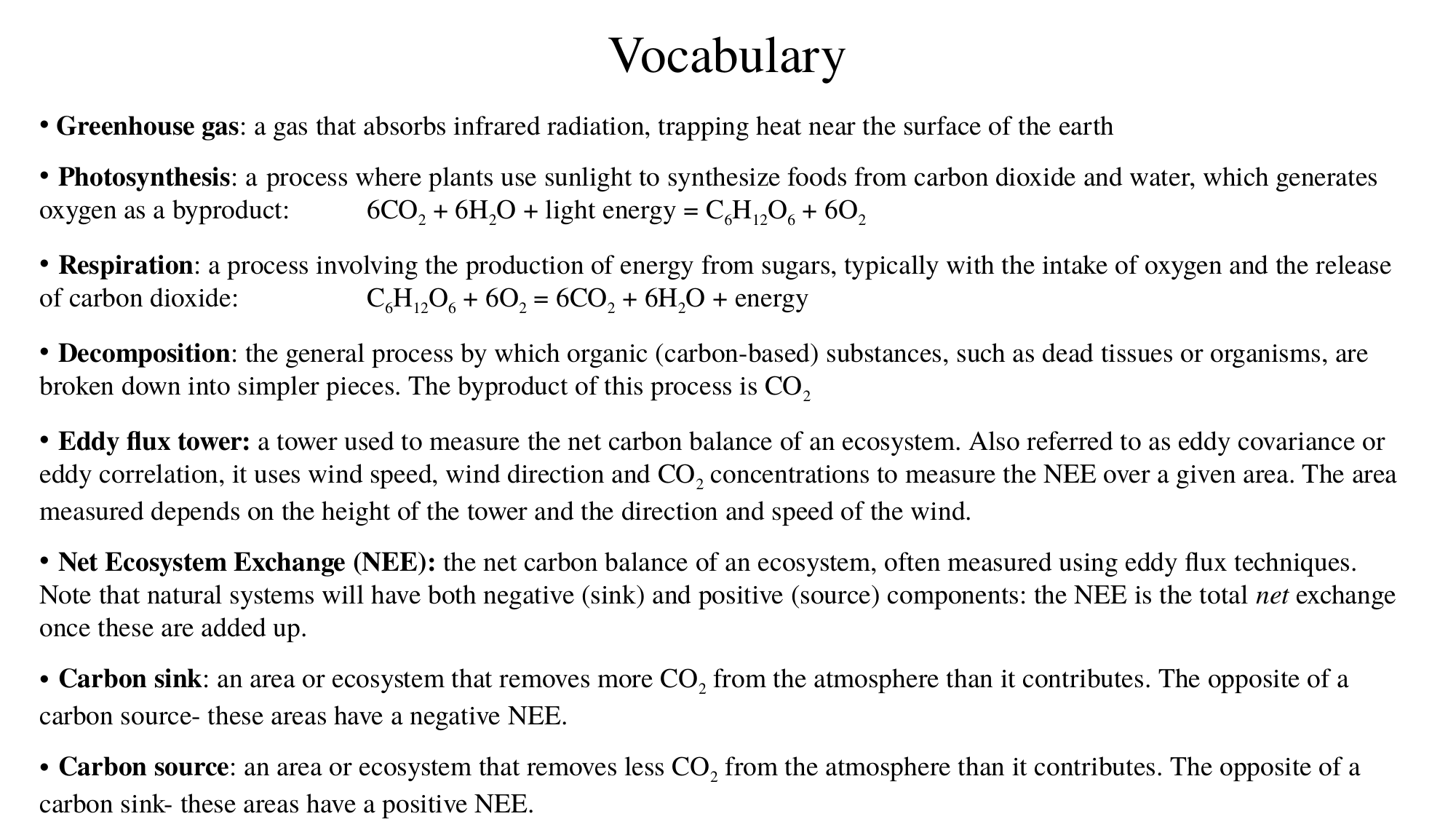

# Vocabulary
 Greenhouse gas: a gas that absorbs infrared radiation, trapping heat near the surface of the earth
 Photosynthesis: a process where plants use sunlight to synthesize foods from carbon dioxide and water, which generates oxygen as a byproduct:	6CO2 + 6H2O + light energy = C6H12O6 + 6O2
 Respiration: a process involving the production of energy from sugars, typically with the intake of oxygen and the release of carbon dioxide: 		C6H12O6 + 6O2 = 6CO2 + 6H2O + energy
 Decomposition: the general process by which organic (carbon-based) substances, such as dead tissues or organisms, are broken down into simpler pieces. The byproduct of this process is CO2
 Eddy flux tower: a tower used to measure the net carbon balance of an ecosystem. Also referred to as eddy covariance or eddy correlation, it uses wind speed, wind direction and CO2 concentrations to measure the NEE over a given area. The area measured depends on the height of the tower and the direction and speed of the wind.
 Net Ecosystem Exchange (NEE): the net carbon balance of an ecosystem, often measured using eddy flux techniques. Note that natural systems will have both negative (sink) and positive (source) components: the NEE is the total net exchange once these are added up.
 Carbon sink: an area or ecosystem that removes more CO2 from the atmosphere than it contributes. The opposite of a carbon source- these areas have a negative NEE.
 Carbon source: an area or ecosystem that removes less CO2 from the atmosphere than it contributes. The opposite of a carbon sink- these areas have a positive NEE.